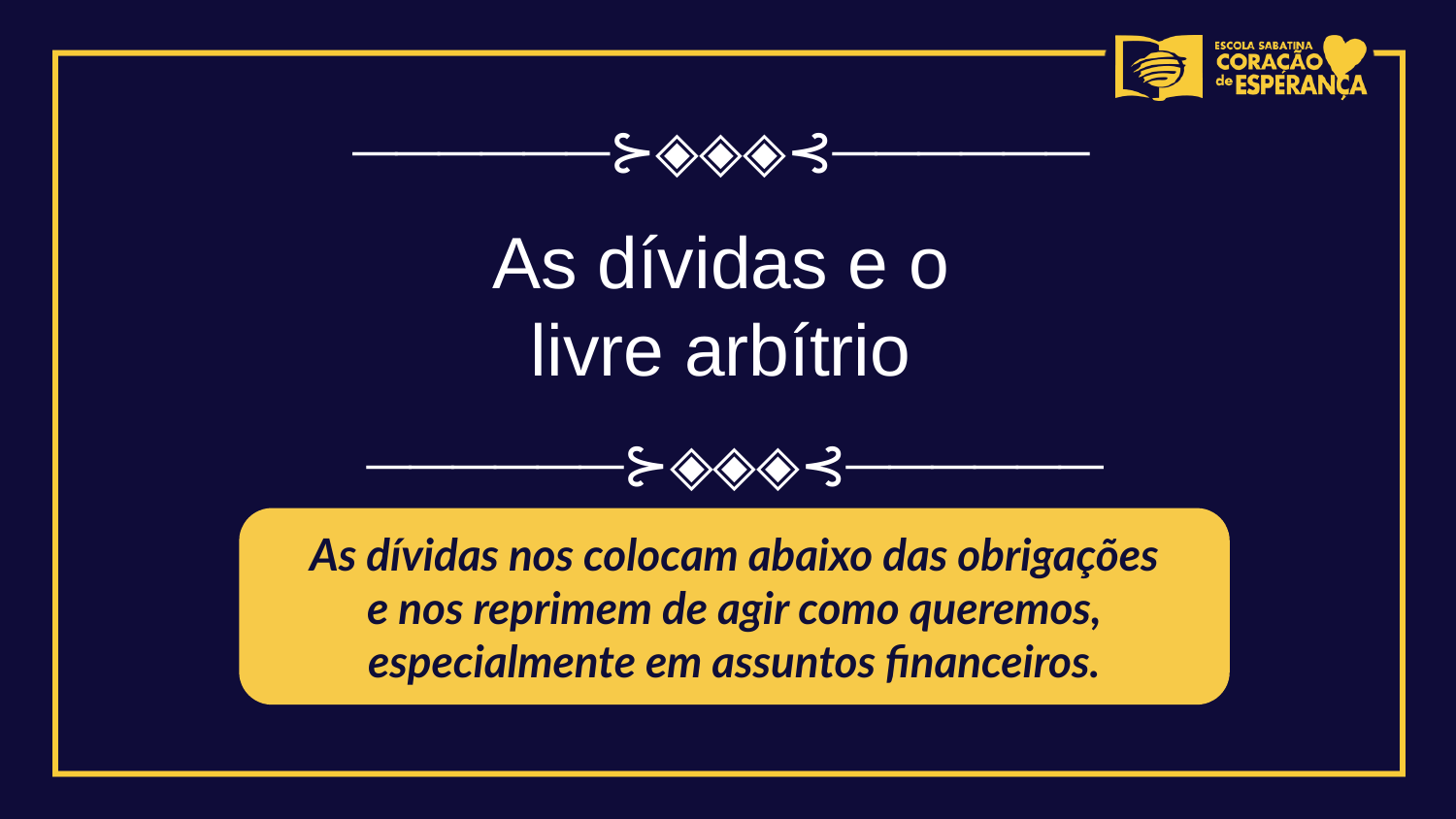

──────⊱◈◈◈⊰──────

As dívidas e o
livre arbítrio
──────⊱◈◈◈⊰──────
As dívidas nos colocam abaixo das obrigações
e nos reprimem de agir como queremos, especialmente em assuntos financeiros.